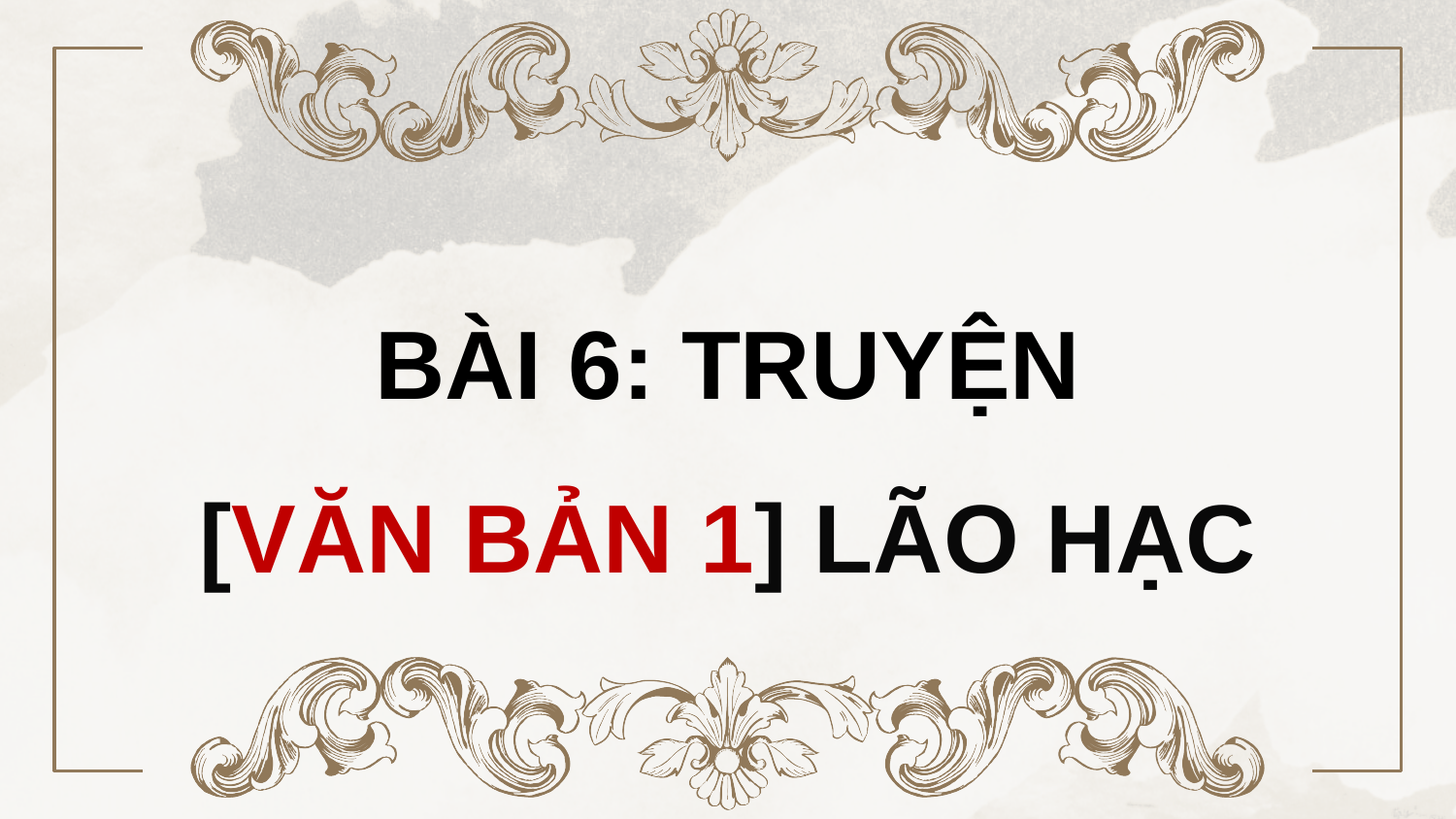

BÀI 6: TRUYỆN
[VĂN BẢN 1] LÃO HẠC